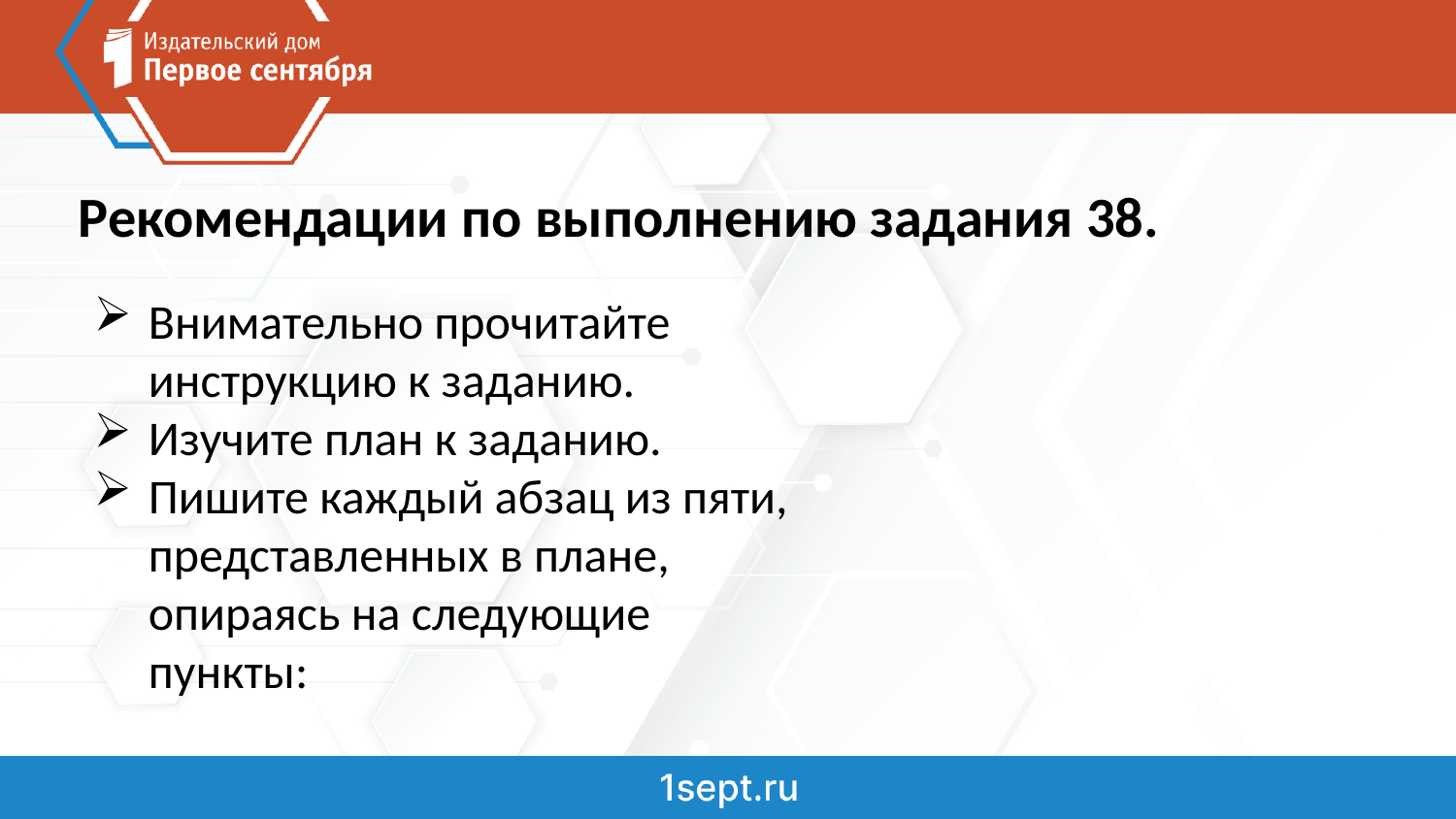

# Рекомендации по выполнению задания 38.
Внимательно прочитайте инструкцию к заданию.
Изучите план к заданию.
Пишите каждый абзац из пяти, представленных в плане, опираясь на следующие пункты: